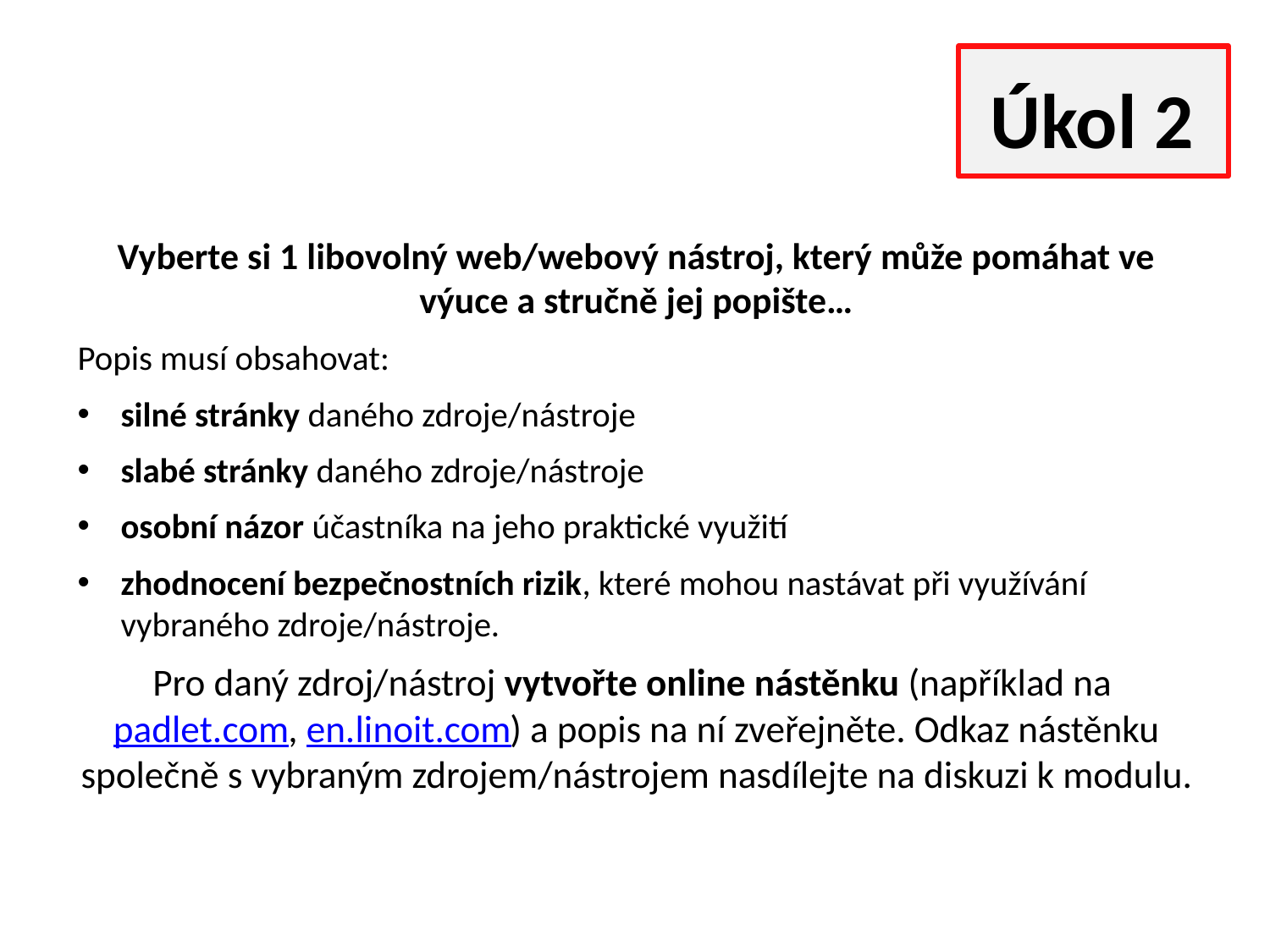

# Úkol 2

Vyberte si 1 libovolný web/webový nástroj, který může pomáhat ve výuce a stručně jej popište…
Popis musí obsahovat:
silné stránky daného zdroje/nástroje
slabé stránky daného zdroje/nástroje
osobní názor účastníka na jeho praktické využití
zhodnocení bezpečnostních rizik, které mohou nastávat při využívání vybraného zdroje/nástroje.
Pro daný zdroj/nástroj vytvořte online nástěnku (například na padlet.com, en.linoit.com) a popis na ní zveřejněte. Odkaz nástěnku společně s vybraným zdrojem/nástrojem nasdílejte na diskuzi k modulu.